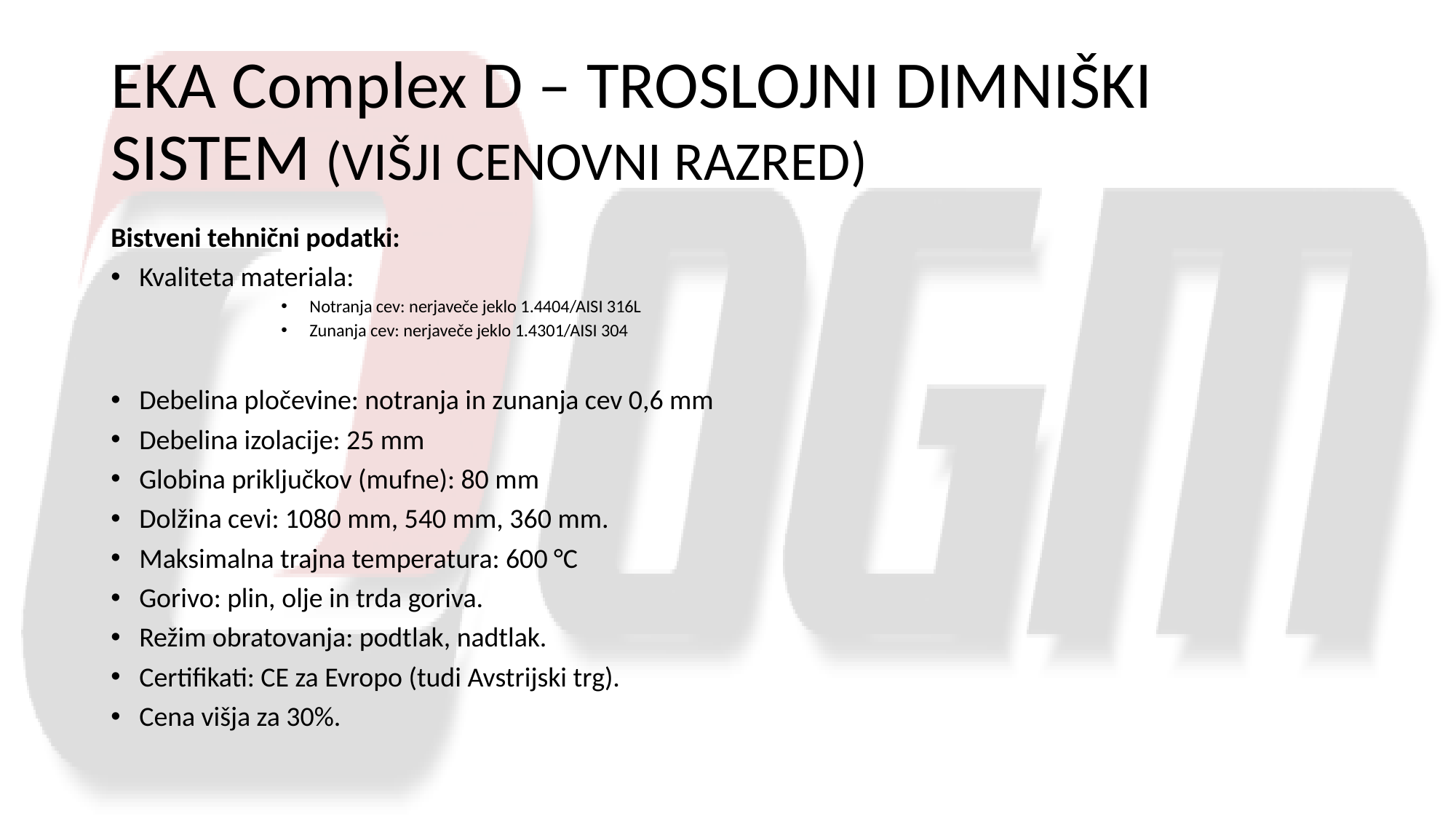

# EKA Complex D – TROSLOJNI DIMNIŠKI SISTEM (VIŠJI CENOVNI RAZRED)
Bistveni tehnični podatki:
Kvaliteta materiala:
Notranja cev: nerjaveče jeklo 1.4404/AISI 316L
Zunanja cev: nerjaveče jeklo 1.4301/AISI 304

Debelina pločevine: notranja in zunanja cev 0,6 mm
Debelina izolacije: 25 mm
Globina priključkov (mufne): 80 mm
Dolžina cevi: 1080 mm, 540 mm, 360 mm.
Maksimalna trajna temperatura: 600 °C
Gorivo: plin, olje in trda goriva.
Režim obratovanja: podtlak, nadtlak.
Certifikati: CE za Evropo (tudi Avstrijski trg).
Cena višja za 30%.